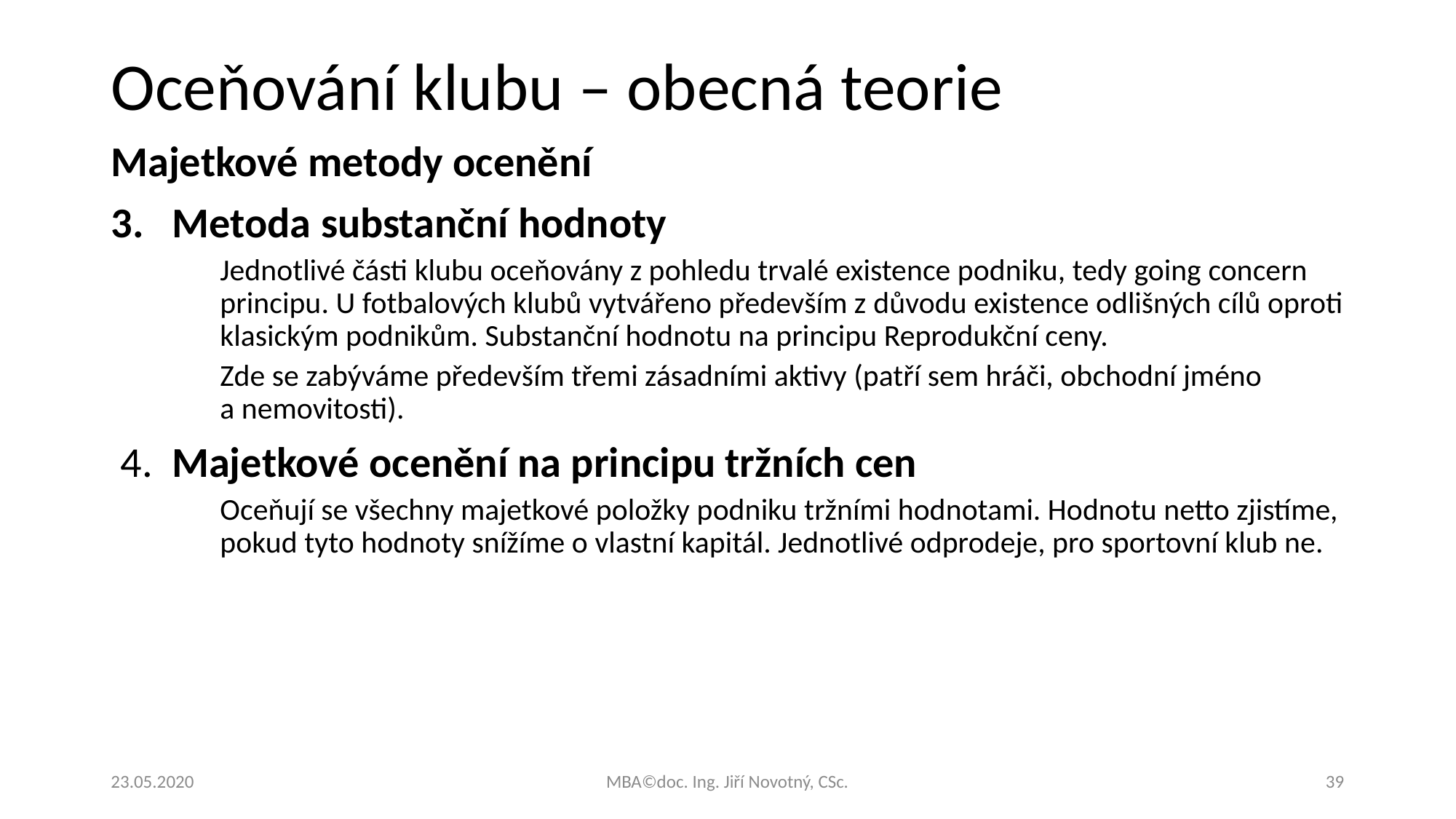

# Oceňování klubu – obecná teorie
Majetkové metody ocenění
Metoda substanční hodnoty
Jednotlivé části klubu oceňovány z pohledu trvalé existence podniku, tedy going concern principu. U fotbalových klubů vytvářeno především z důvodu existence odlišných cílů oproti klasickým podnikům. Substanční hodnotu na principu Reprodukční ceny.
Zde se zabýváme především třemi zásadními aktivy (patří sem hráči, obchodní jméno a nemovitosti).
 4.  Majetkové ocenění na principu tržních cen
Oceňují se všechny majetkové položky podniku tržními hodnotami. Hodnotu netto zjistíme, pokud tyto hodnoty snížíme o vlastní kapitál. Jednotlivé odprodeje, pro sportovní klub ne.
23.05.2020
MBA©doc. Ing. Jiří Novotný, CSc.
39